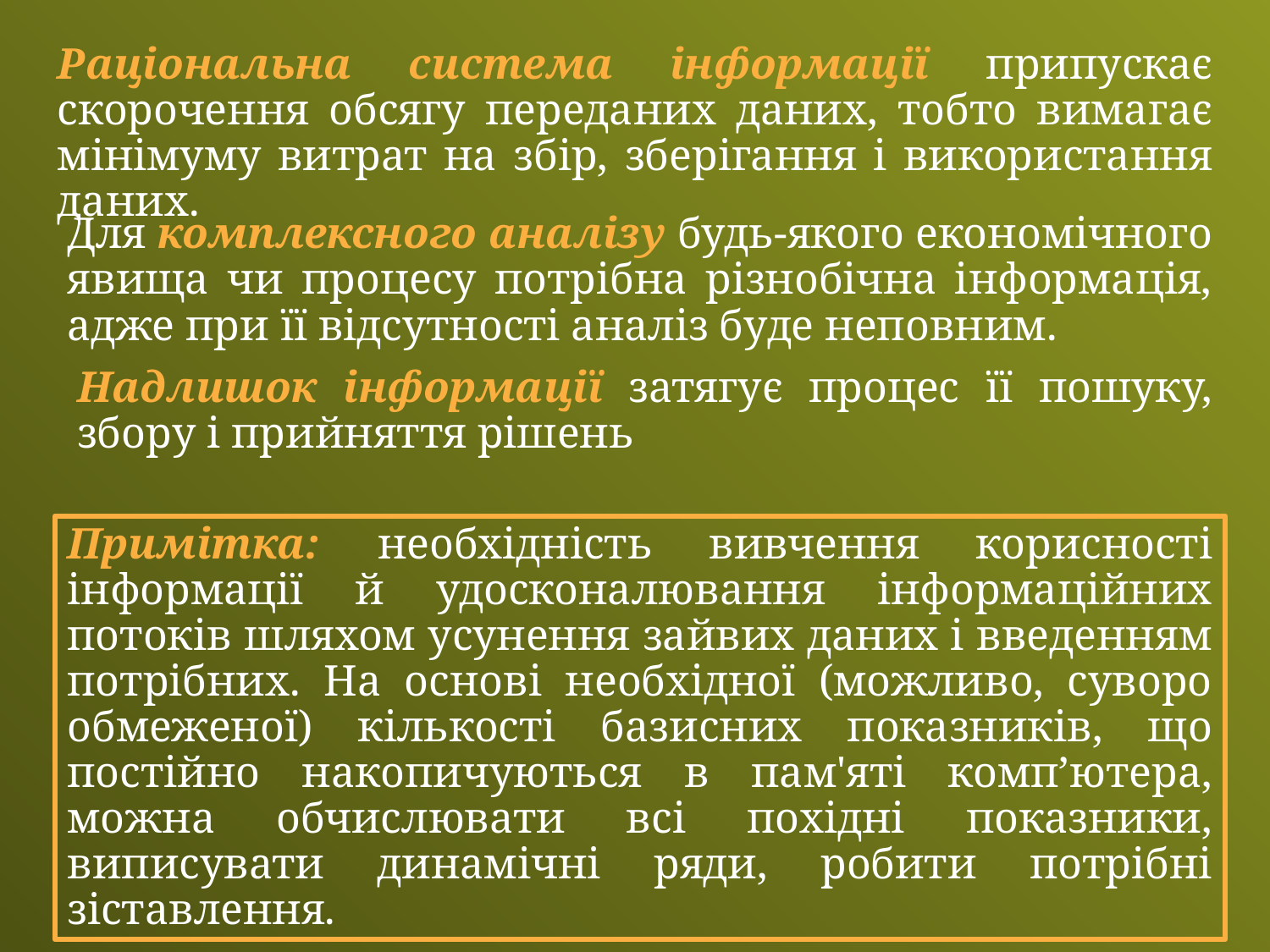

Раціональна система інформації припускає скорочення обсягу переданих даних, тобто вимагає мінімуму витрат на збір, зберігання і використання даних.
Для комплексного аналізу будь-якого економічного явища чи процесу потрібна різнобічна інформація, адже при її відсутності аналіз буде неповним.
Над­ли­шок інформації затягує процес її пошуку, збору і прийняття рішень
Примітка: необхідність вивчення корисності інформації й удоско­налювання інформаційних потоків шляхом усунення зайвих даних і введенням потрібних. На основі необхідної (можливо, суворо обме­же­ної) кількості базисних показників, що постійно накопичуються в ­пам'яті комп’ютера, можна обчислювати всі похідні показники, виписувати динамічні ряди, робити потрібні зіставлення.